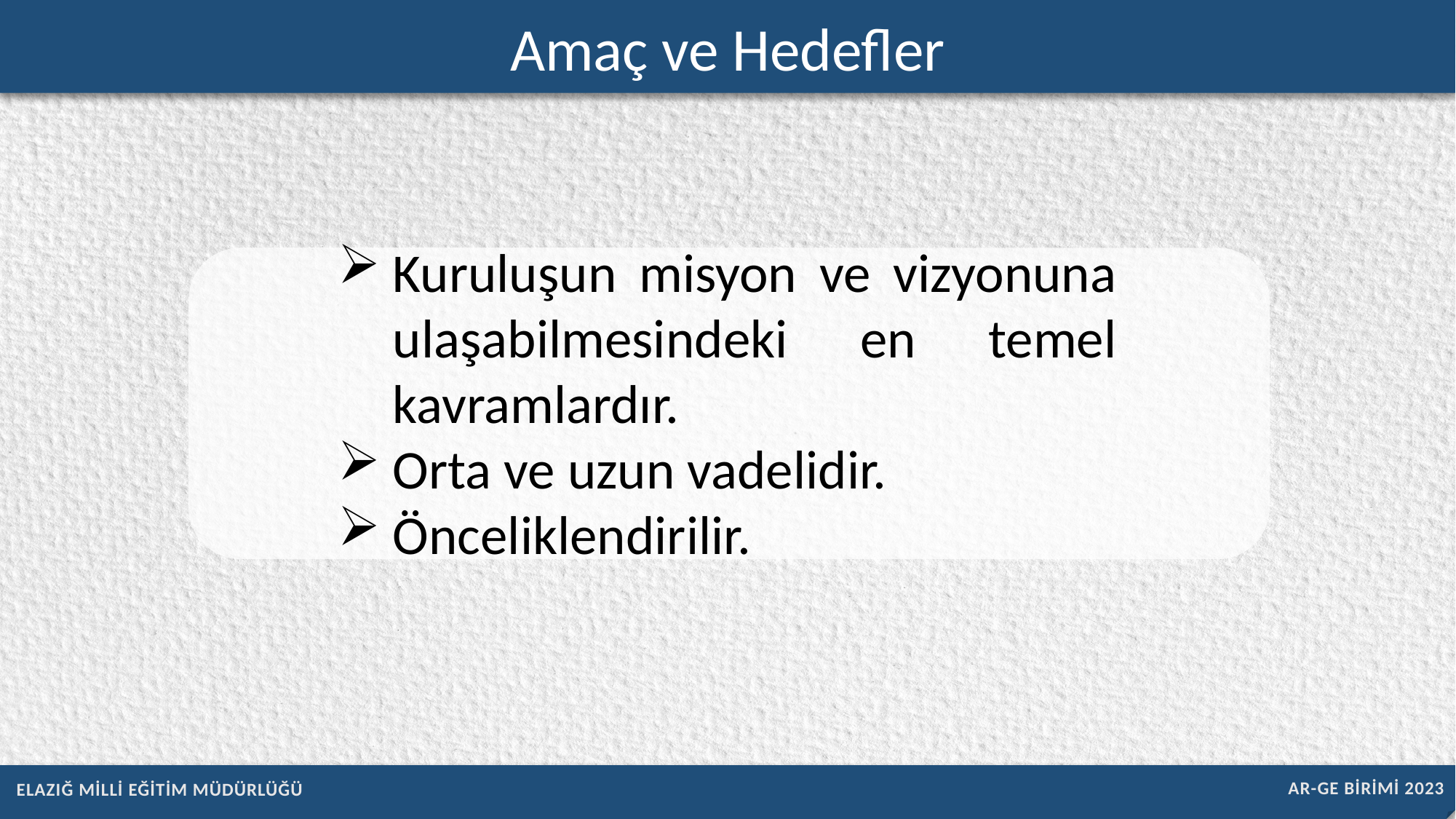

Amaç ve Hedefler
Kuruluşun misyon ve vizyonuna ulaşabilmesindeki en temel kavramlardır.
Orta ve uzun vadelidir.
Önceliklendirilir.

AR-GE BİRİMİ 2023
ELAZIĞ MİLLİ EĞİTİM MÜDÜRLÜĞÜ